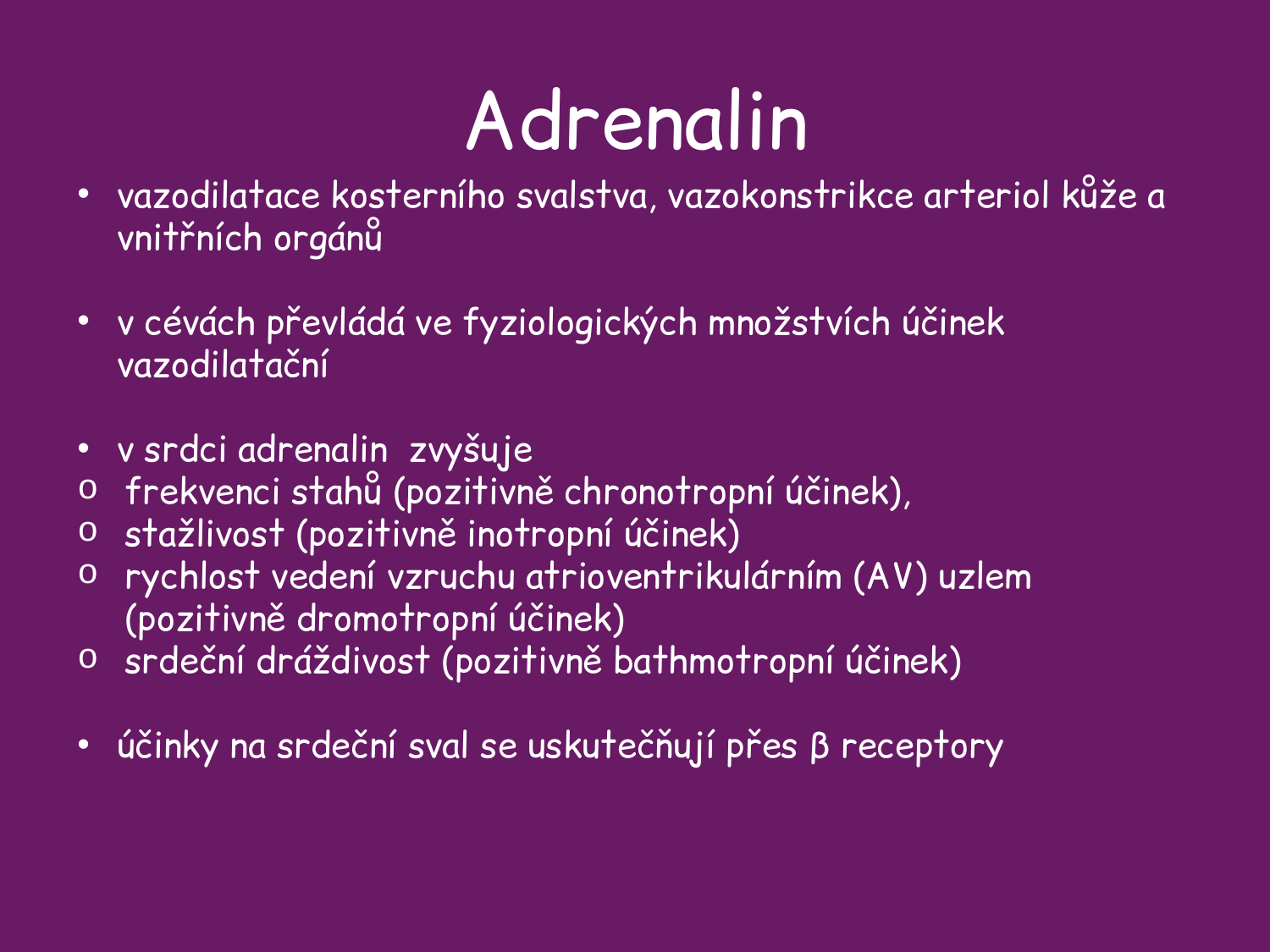

# Adrenalin
vazodilatace kosterního svalstva, vazokonstrikce arteriol kůže a vnitřních orgánů

v cévách převládá ve fyziologických množstvích účinek vazodilatační

v srdci adrenalin  zvyšuje
frekvenci stahů (pozitivně chronotropní účinek),
stažlivost (pozitivně inotropní účinek)
rychlost vedení vzruchu atrioventrikulárním (AV) uzlem (pozitivně dromotropní účinek)
srdeční dráždivost (pozitivně bathmotropní účinek)

účinky na srdeční sval se uskutečňují přes β receptory